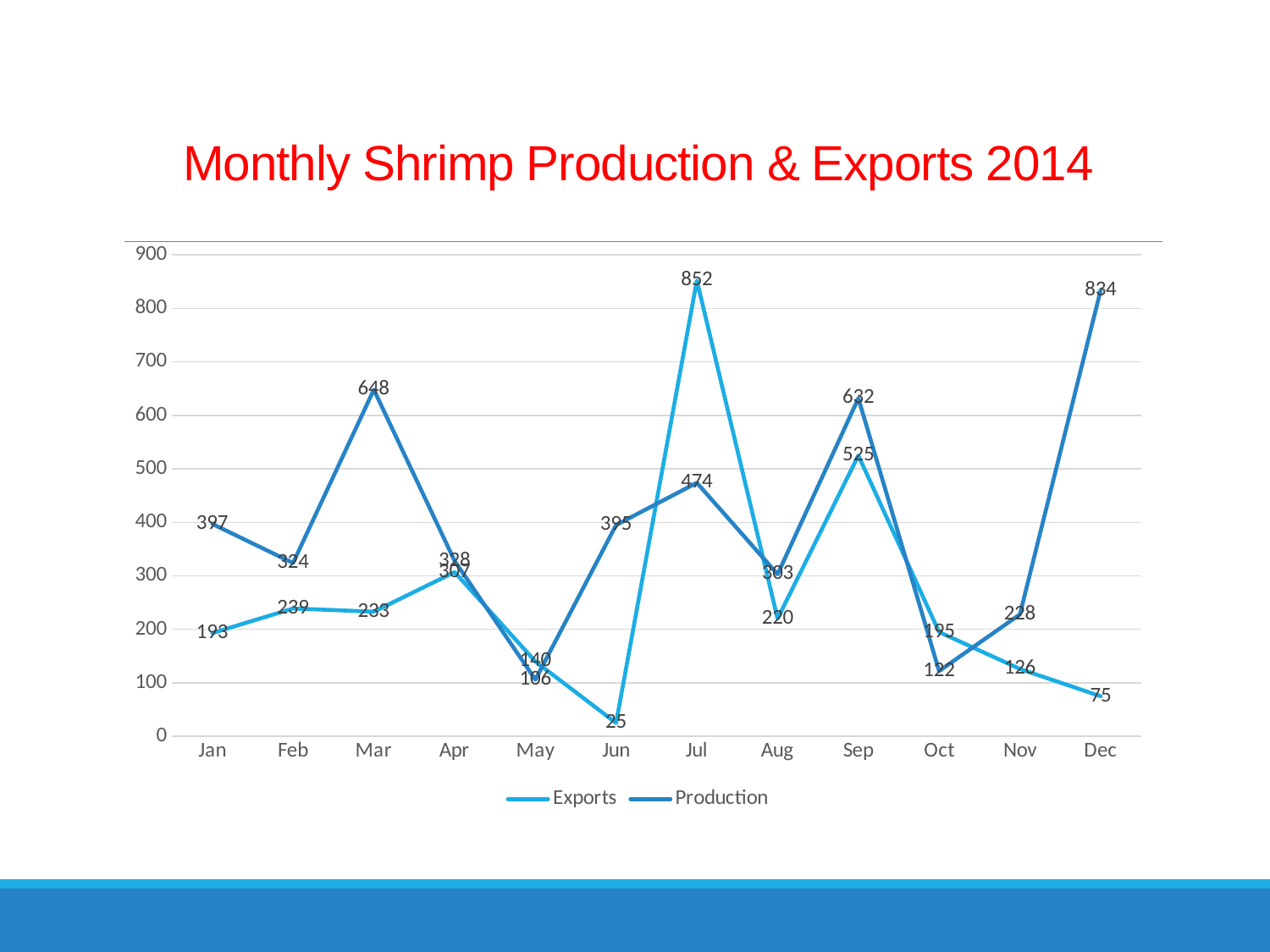

# Monthly Shrimp Production & Exports 2014

### Chart

| Category | Exports | Production |
|---|---|---|
| Jan | 193.0 | 397.0 |
| Feb | 239.0 | 324.0 |
| Mar | 233.0 | 648.0 |
| Apr | 307.0 | 328.0 |
| May | 140.0 | 106.0 |
| Jun | 25.0 | 395.0 |
| Jul | 852.0 | 474.0 |
| Aug | 220.0 | 303.0 |
| Sep | 525.0 | 632.0 |
| Oct | 195.0 | 122.0 |
| Nov | 126.0 | 228.0 |
| Dec | 75.0 | 834.0 |